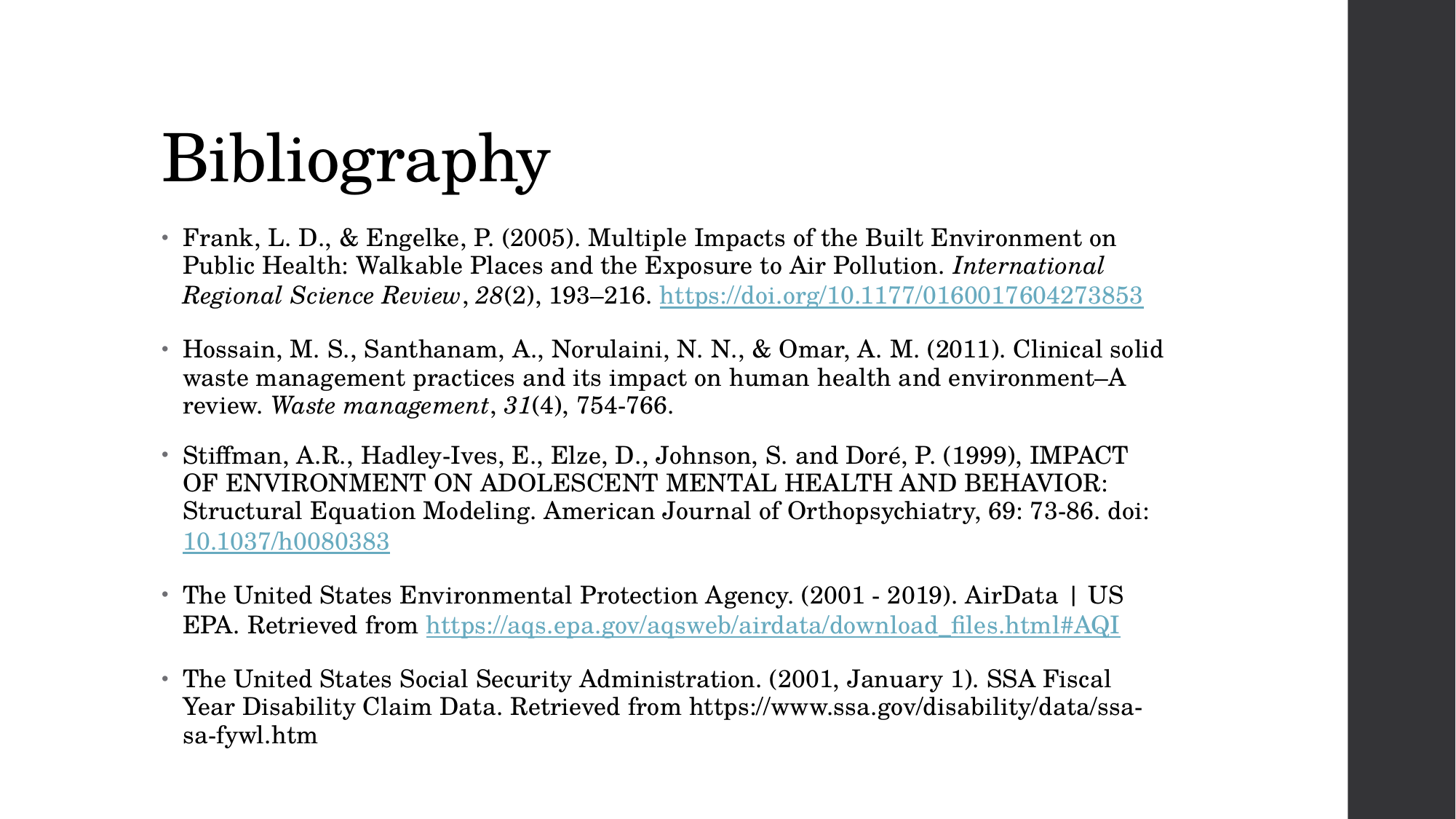

# Bibliography
Frank, L. D., & Engelke, P. (2005). Multiple Impacts of the Built Environment on Public Health: Walkable Places and the Exposure to Air Pollution. International Regional Science Review, 28(2), 193–216. https://doi.org/10.1177/0160017604273853
Hossain, M. S., Santhanam, A., Norulaini, N. N., & Omar, A. M. (2011). Clinical solid waste management practices and its impact on human health and environment–A review. Waste management, 31(4), 754-766.
Stiffman, A.R., Hadley‐Ives, E., Elze, D., Johnson, S. and Doré, P. (1999), IMPACT OF ENVIRONMENT ON ADOLESCENT MENTAL HEALTH AND BEHAVIOR: Structural Equation Modeling. American Journal of Orthopsychiatry, 69: 73-86. doi:10.1037/h0080383
The United States Environmental Protection Agency. (2001 - 2019). AirData | US EPA. Retrieved from https://aqs.epa.gov/aqsweb/airdata/download_files.html#AQI
The United States Social Security Administration. (2001, January 1). SSA Fiscal Year Disability Claim Data. Retrieved from https://www.ssa.gov/disability/data/ssa-sa-fywl.htm